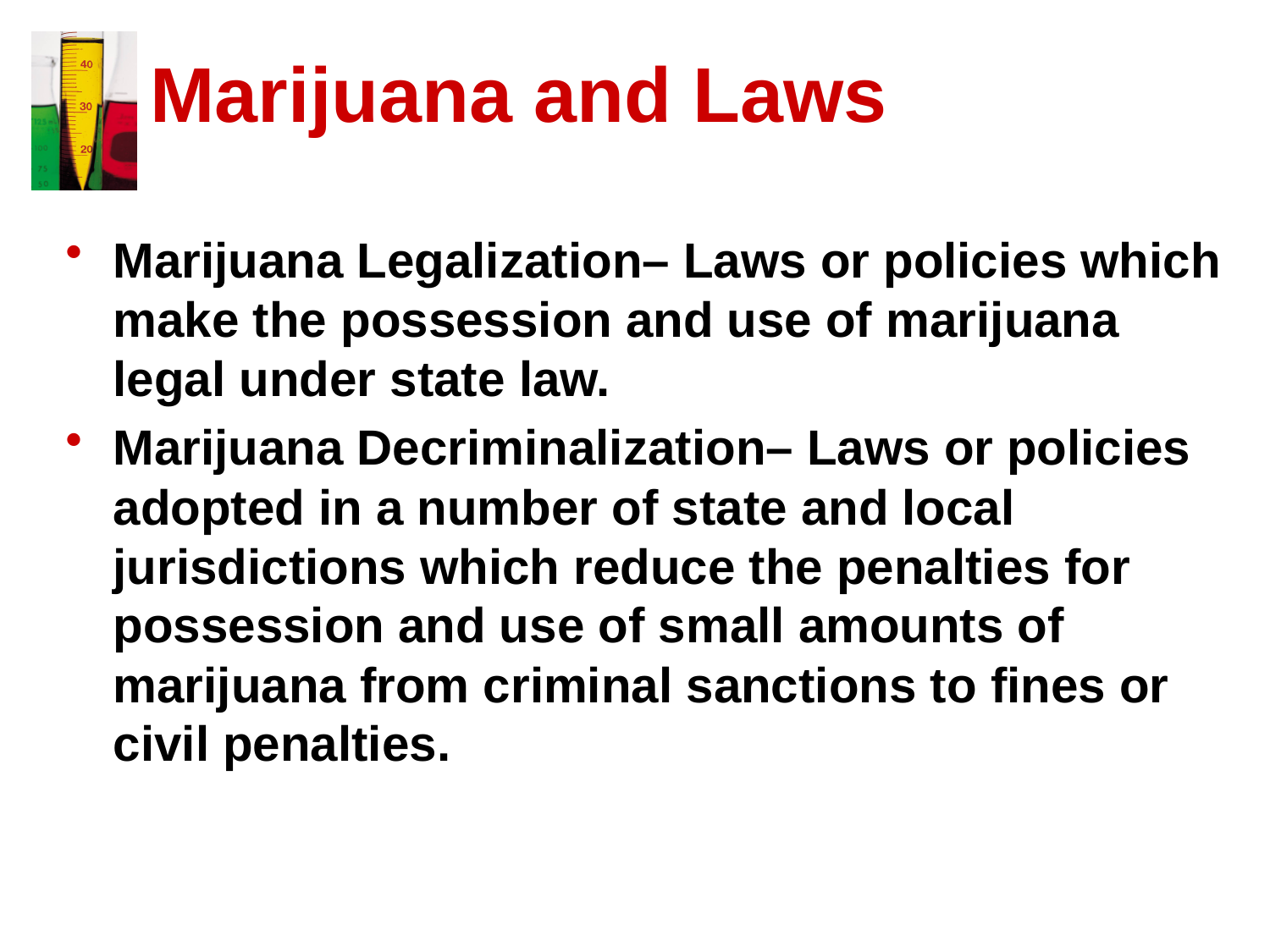

# Marijuana and Laws
Marijuana Legalization– Laws or policies which make the possession and use of marijuana legal under state law.
Marijuana Decriminalization– Laws or policies adopted in a number of state and local jurisdictions which reduce the penalties for possession and use of small amounts of marijuana from criminal sanctions to fines or civil penalties.